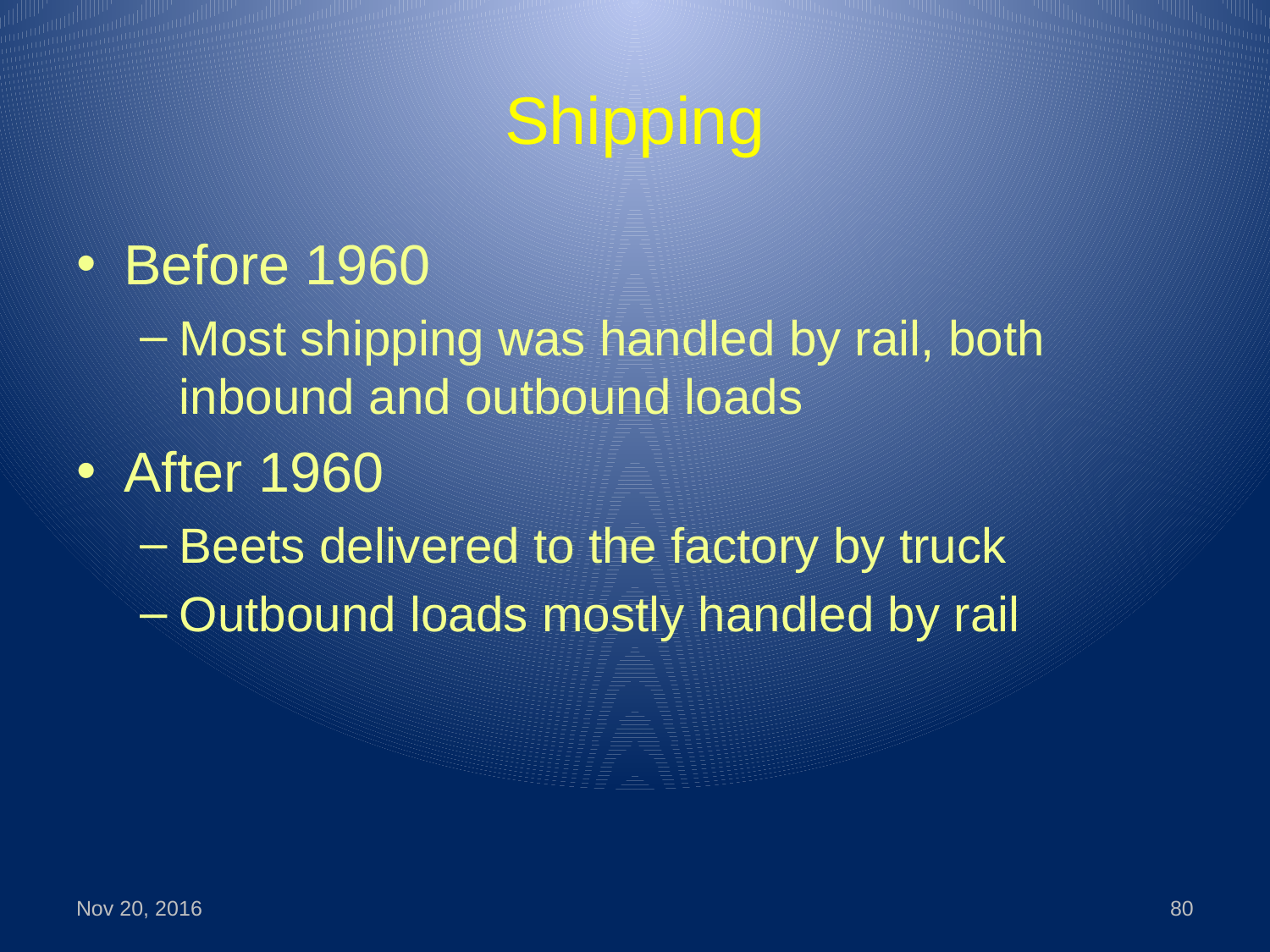

# Shipping
Before 1960
Most shipping was handled by rail, both inbound and outbound loads
After 1960
Beets delivered to the factory by truck
Outbound loads mostly handled by rail
Nov 20, 2016
80